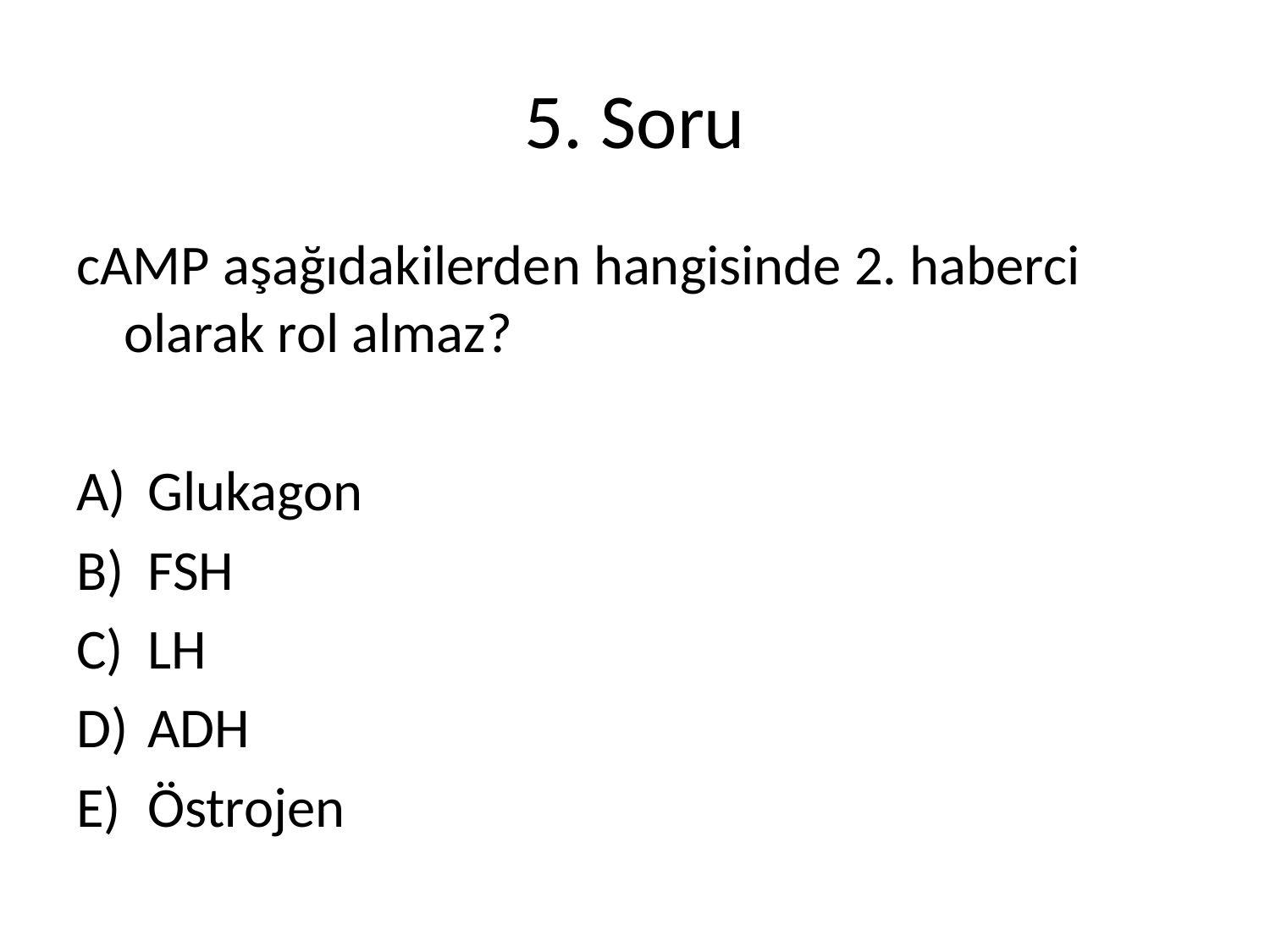

# 5. Soru
cAMP aşağıdakilerden hangisinde 2. haberci olarak rol almaz?

Glukagon
FSH
LH
ADH
Östrojen